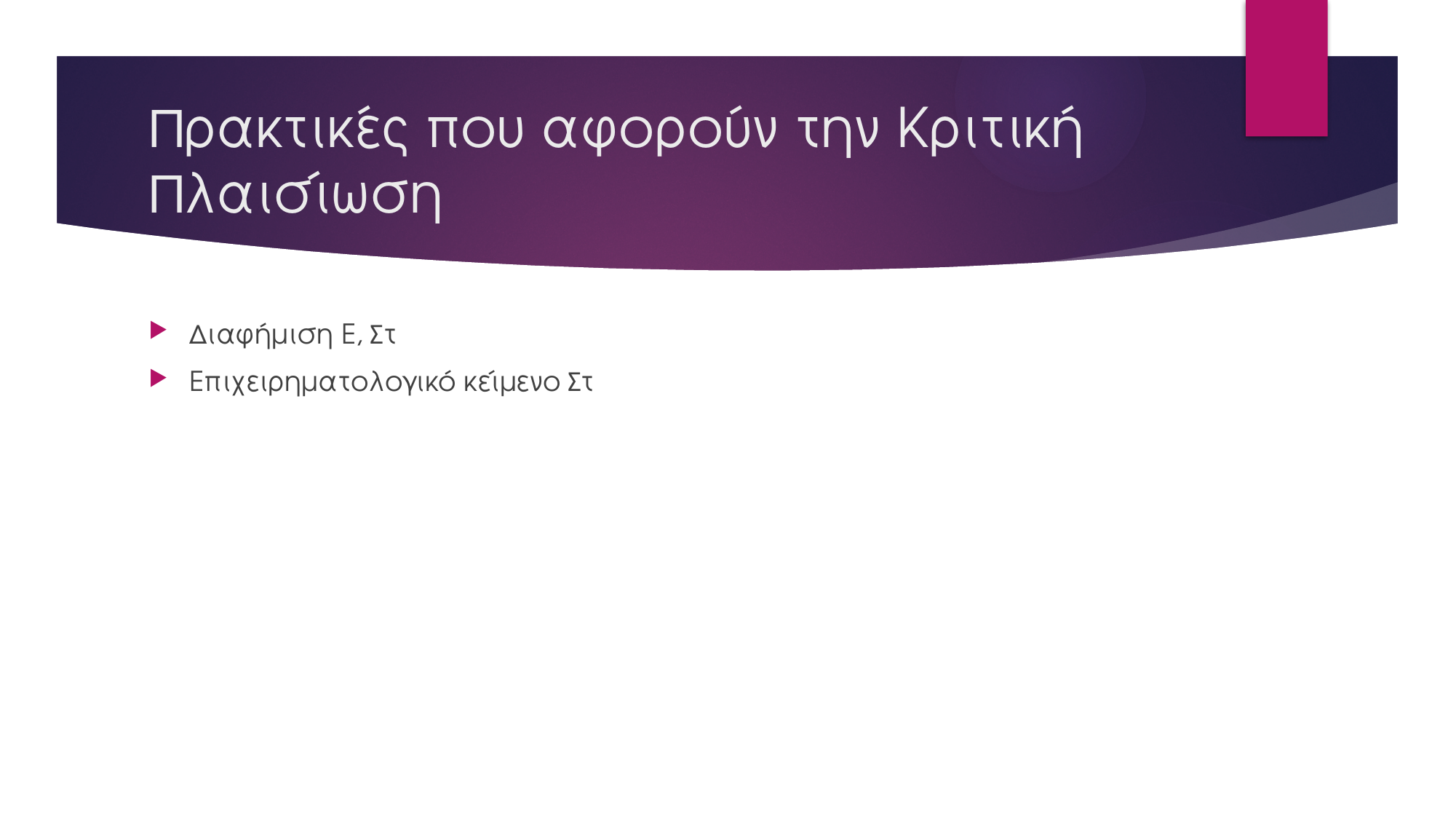

# Πρακτικές που αφορούν την Κριτική Πλαισίωση
Διαφήμιση Ε, Στ
Επιχειρηματολογικό κείμενο Στ